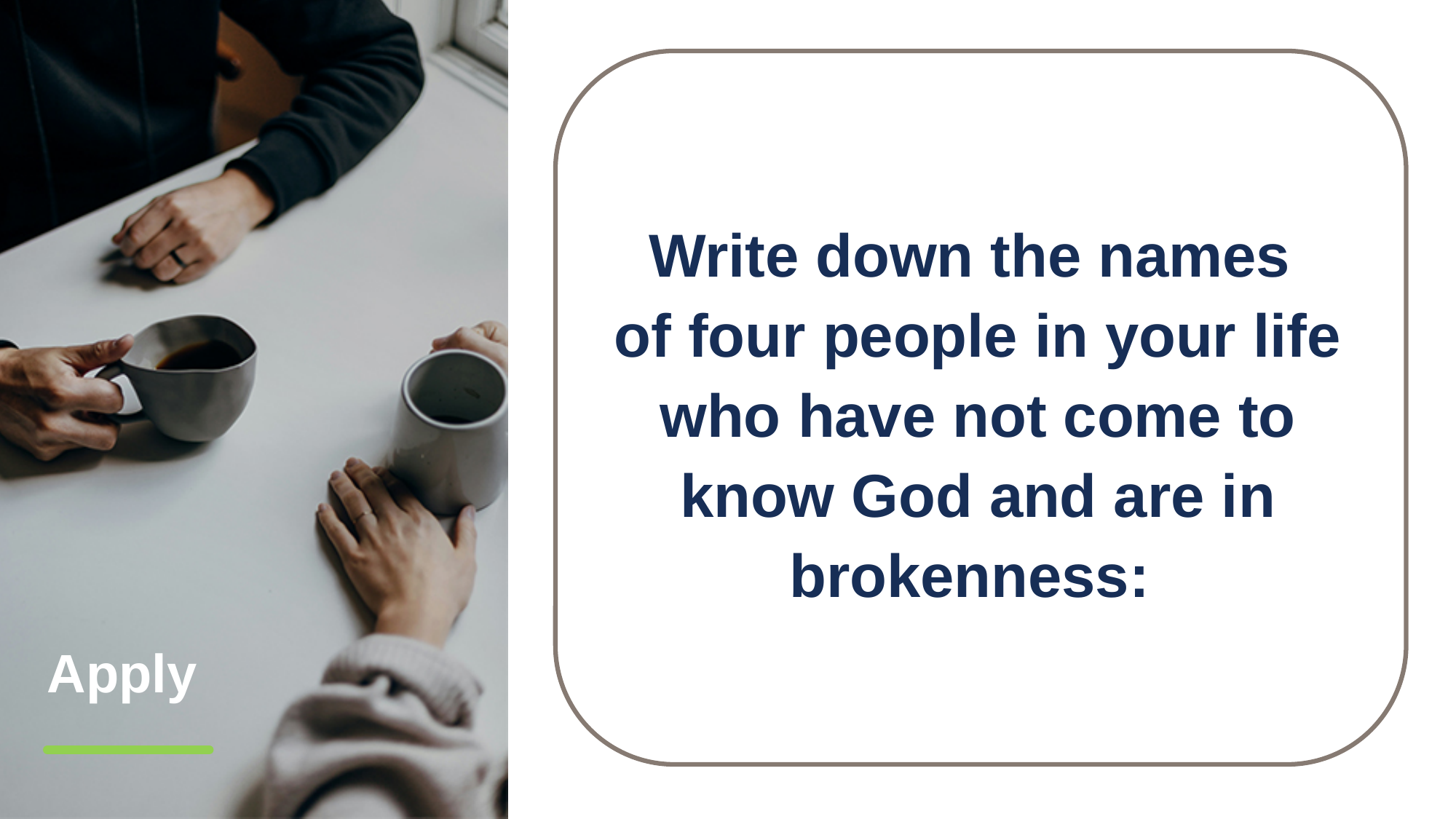

Write down the names
of four people in your life who have not come to know God and are in brokenness:
# Apply